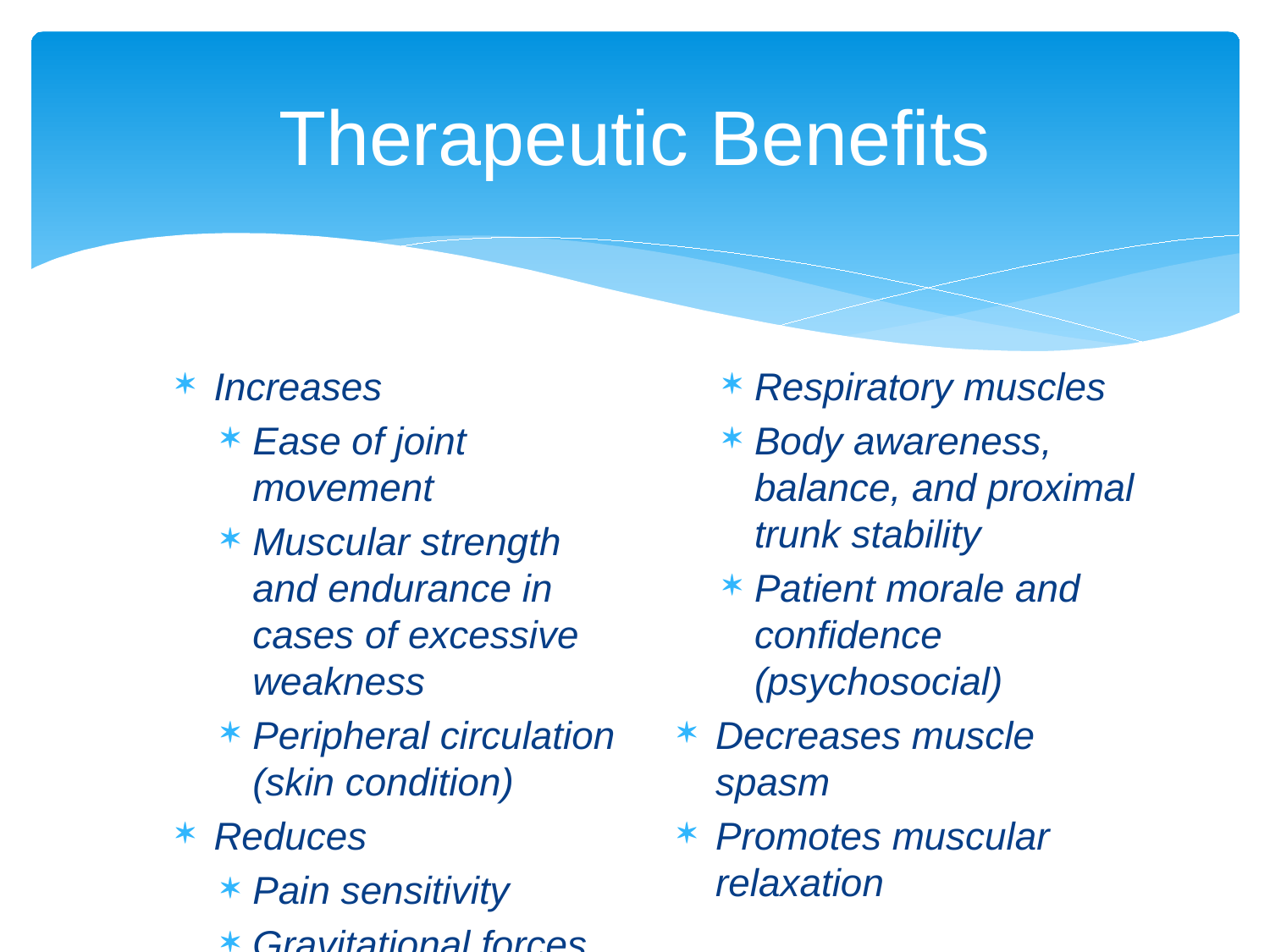

# Therapeutic Benefits
Increases
Ease of joint movement
Muscular strength and endurance in cases of excessive weakness
Peripheral circulation (skin condition)
Reduces
Pain sensitivity
Gravitational forces
Improves
Respiratory muscles
Body awareness, balance, and proximal trunk stability
Patient morale and confidence (psychosocial)
Decreases muscle spasm
Promotes muscular relaxation